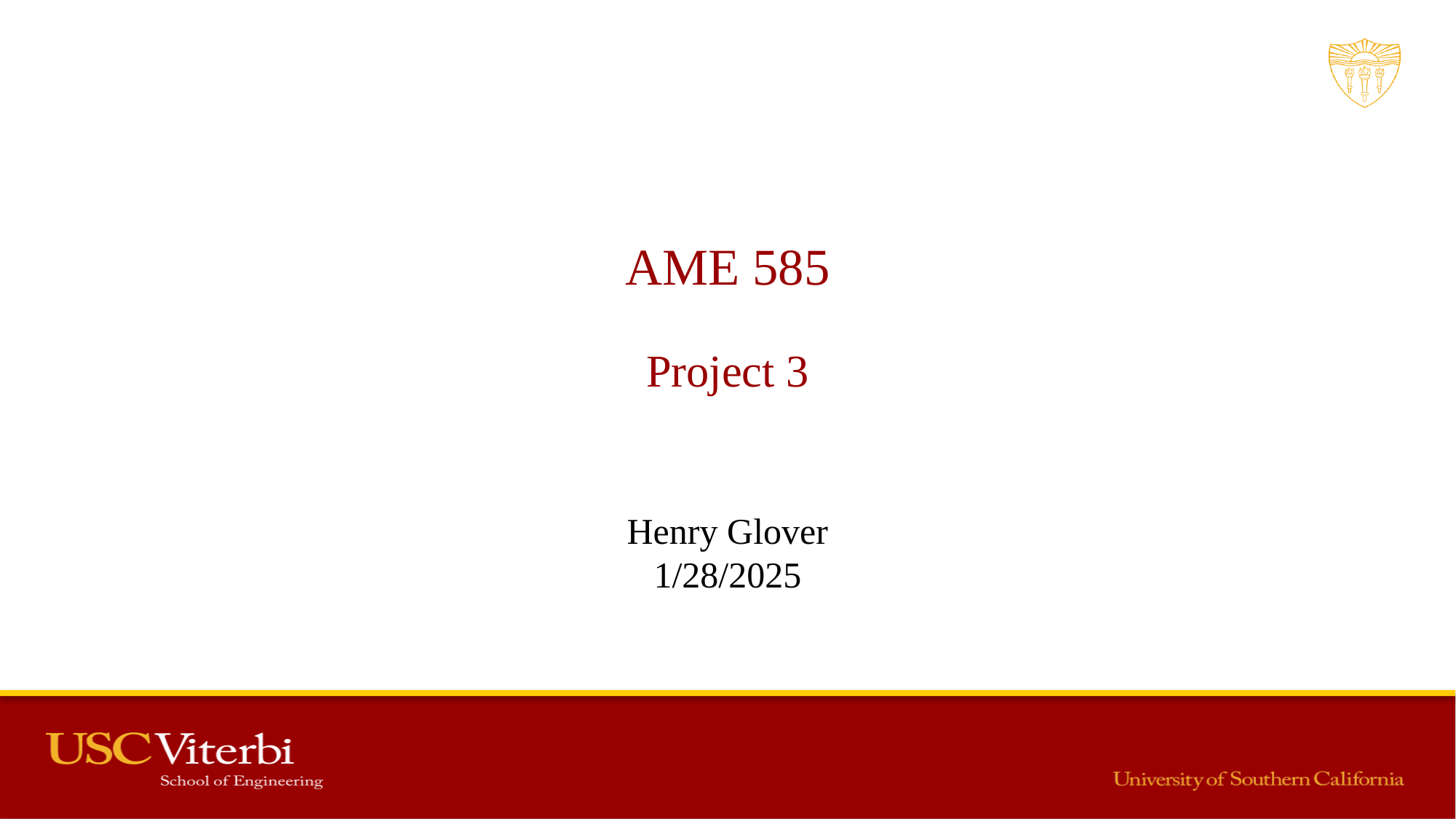

AME 585
Project 3
Henry Glover
1/28/2025